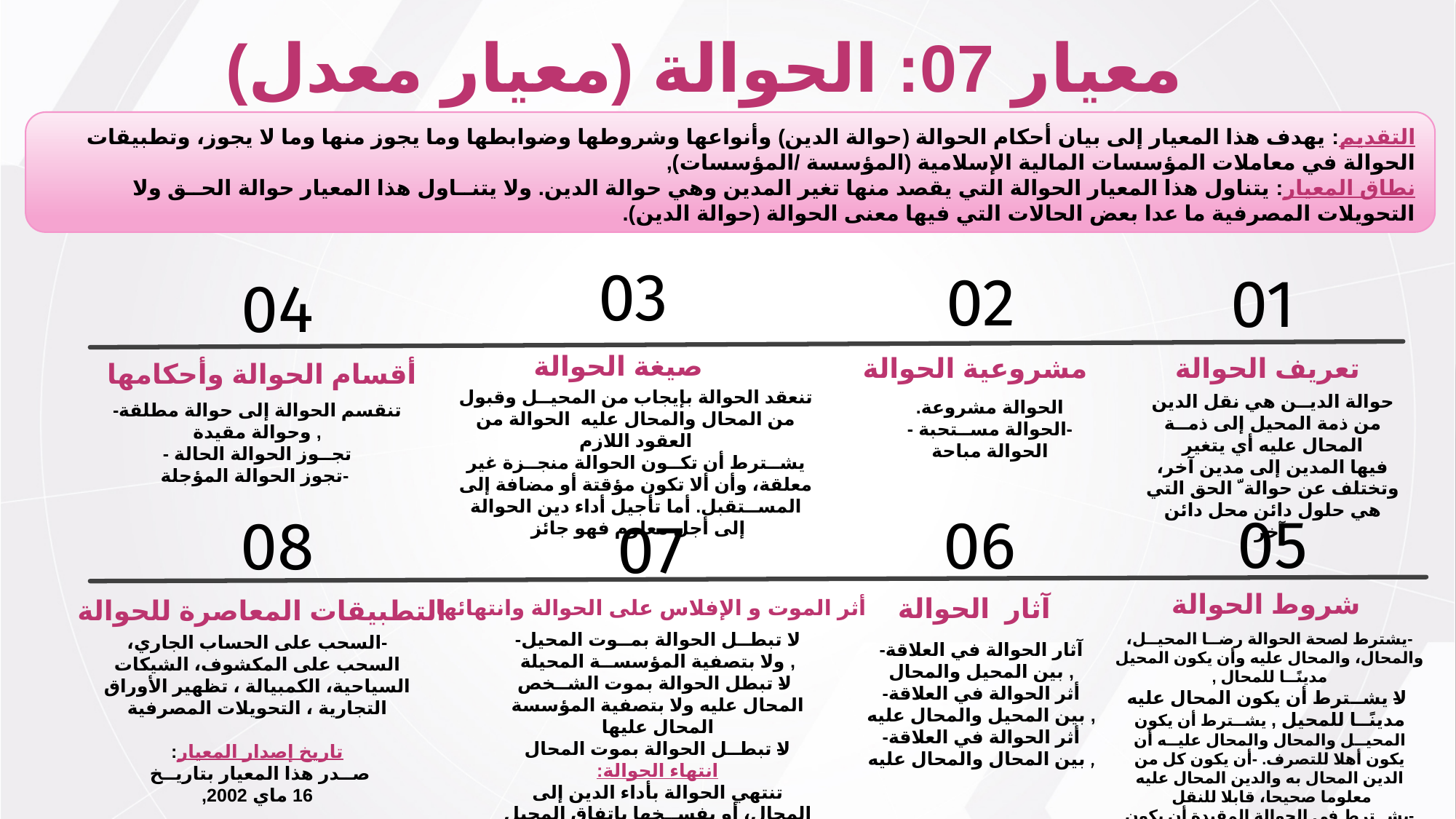

معيار 07: الحوالة (معيار معدل)

التقديم: يهدف هذا المعيار إلى بيان أحكام الحوالة (حوالة الدين) وأنواعها وشروطها وضوابطها وما يجوز منها وما لا يجوز، وتطبيقات الحوالة في معاملات المؤسسات المالية الإسلامية (المؤسسة /المؤسسات),
نطاق المعيار: يتناول هذا المعيار الحوالة التي يقصد منها تغير المدين وهي حوالة الدين. ولا يتنــاول هذا المعيار حوالة الحــق ولا التحويلات المصرفية ما عدا بعض الحالات التي فيها معنى الحوالة (حوالة الدين).
03
02
01
04
صيغة الحوالة
مشروعية الحوالة
تعريف الحوالة
أقسام الحوالة وأحكامها
تنعقد الحوالة بإيجاب من المحيــل وقبول من المحال والمحال عليه  الحوالة من العقود اللازم
يشــترط أن تكــون الحوالة منجــزة غير معلقة، وأن ألا تكون مؤقتة أو مضافة إلى المســتقبل. أما تأجيل أداء دين الحوالة
إلى أجل معلوم فهو جائز
حوالة الديــن هي نقل الدين من ذمة المحيل إلى ذمــة المحال عليه أي يتغير
فيها المدين إلى مدين آخر، وتختلف عن حوالة ّ الحق التي هي حلول دائن محل دائن
آخر
الحوالة مشروعة.
-الحوالة مســتحبة - الحوالة مباحة
-تنقسم الحوالة إلى حوالة مطلقة وحوالة مقيدة ,
-تجــوز الحوالة الحالة
-تجوز الحوالة المؤجلة
05
06
08
07
شروط الحوالة
آثار  الحوالة
التطبيقات المعاصرة للحوالة
أثر الموت و الإفلاس على الحوالة وانتهائها
-لا تبطــل الحوالة بمــوت المحيل ولا بتصفية المؤسســة المحيلة ,
-لا تبطل الحوالة بموت الشــخص المحال عليه ولا بتصفية المؤسسة المحال عليها
-لا تبطــل الحوالة بموت المحال
انتهاء الحوالة:
تنتهي الحوالة بأداء الدين إلى المحال، أو بفســخها باتفاق المحيل والمحال، أو بإبراء المحال للمحال عليه
-يشترط لصحة الحوالة رضــا المحيــل، والمحال، والمحال عليه وأن يكون المحيل مدينًــا للمحال ,
-لا يشــترط أن يكون المحال عليه مدينًــا للمحيل , يشــترط أن يكون المحيــل والمحال والمحال عليــه أن يكون أهلا للتصرف. -أن يكون كل من الدين المحال به والدين المحال عليه معلوما صحيحا، قابلا للنقل
-يشــترط في الحوالة المقيدة أن يكون الديــن المحال أو القدر المحال منه متساويا مع الدين المحال عليه جنسا ونوعا وصفة و قدرا ,
-السحب على الحساب الجاري، السحب على المكشوف، الشيكات السياحية، الكمبيالة ، تظهير الأوراق التجارية ، التحويلات المصرفية
تاريخ إصدار المعيار:
صــدر هذا المعيار بتاريــخ
16 ماي 2002,
-آثار الحوالة في العلاقة بين المحيل والمحال ,
-أثر الحوالة في العلاقة بين المحيل والمحال عليه ,
-أثر الحوالة في العلاقة بين المحال والمحال عليه ,